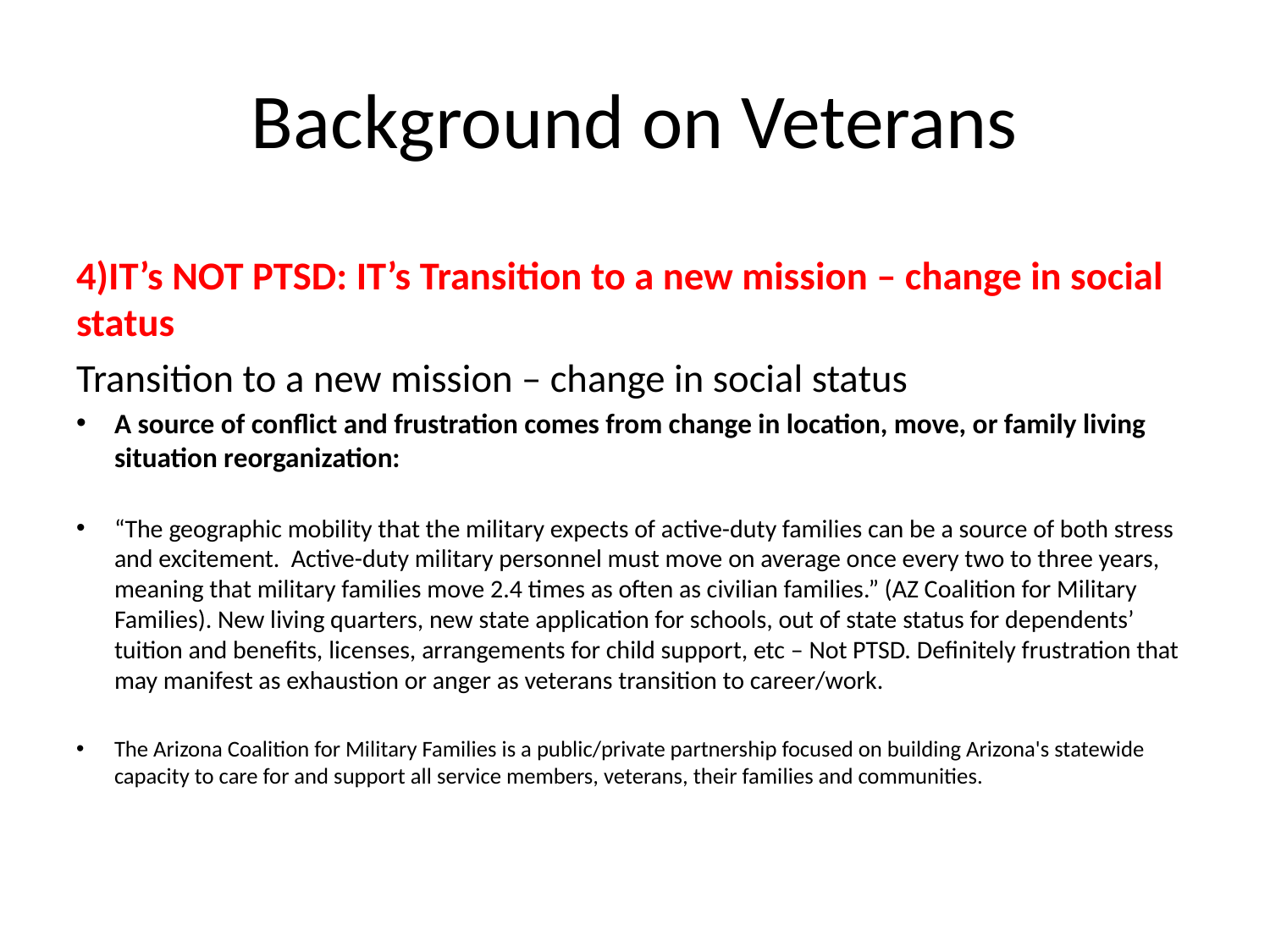

# Background on Veterans

4)IT’s NOT PTSD: IT’s Transition to a new mission – change in social status
Transition to a new mission – change in social status
A source of conflict and frustration comes from change in location, move, or family living situation reorganization:
“The geographic mobility that the military expects of active-duty families can be a source of both stress and excitement.  Active-duty military personnel must move on average once every two to three years,  meaning that military families move 2.4 times as often as civilian families.” (AZ Coalition for Military Families). New living quarters, new state application for schools, out of state status for dependents’ tuition and benefits, licenses, arrangements for child support, etc – Not PTSD. Definitely frustration that may manifest as exhaustion or anger as veterans transition to career/work.

The Arizona Coalition for Military Families is a public/private partnership focused on building Arizona's statewide capacity to care for and support all service members, veterans, their families and communities.